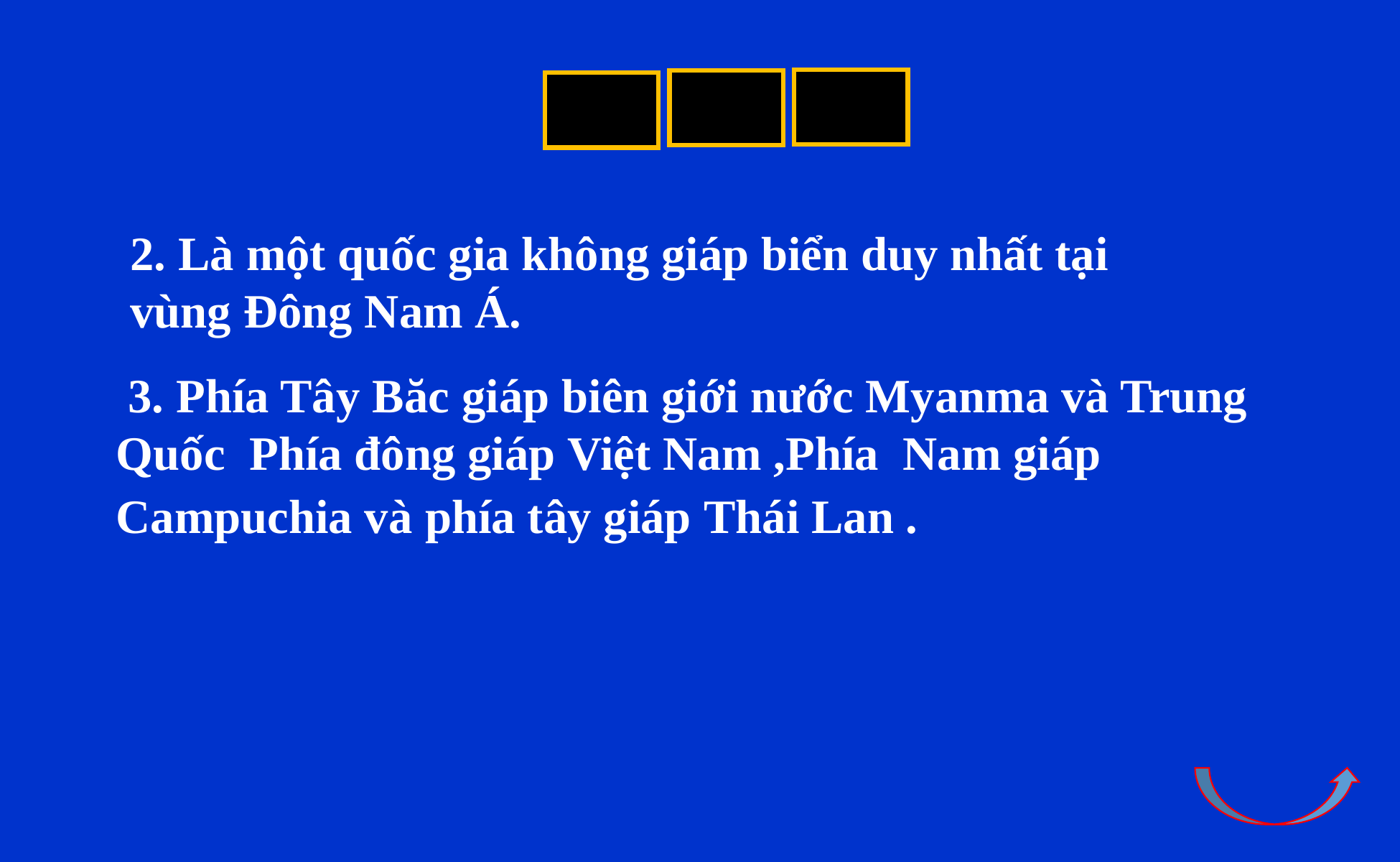

2. Là một quốc gia không giáp biển duy nhất tại vùng Đông Nam Á.

 3. Phía Tây Băc giáp biên giới nước Myanma và Trung Quốc  Phía đông giáp Việt Nam ,Phía  Nam giáp Campuchia và phía tây giáp Thái Lan .